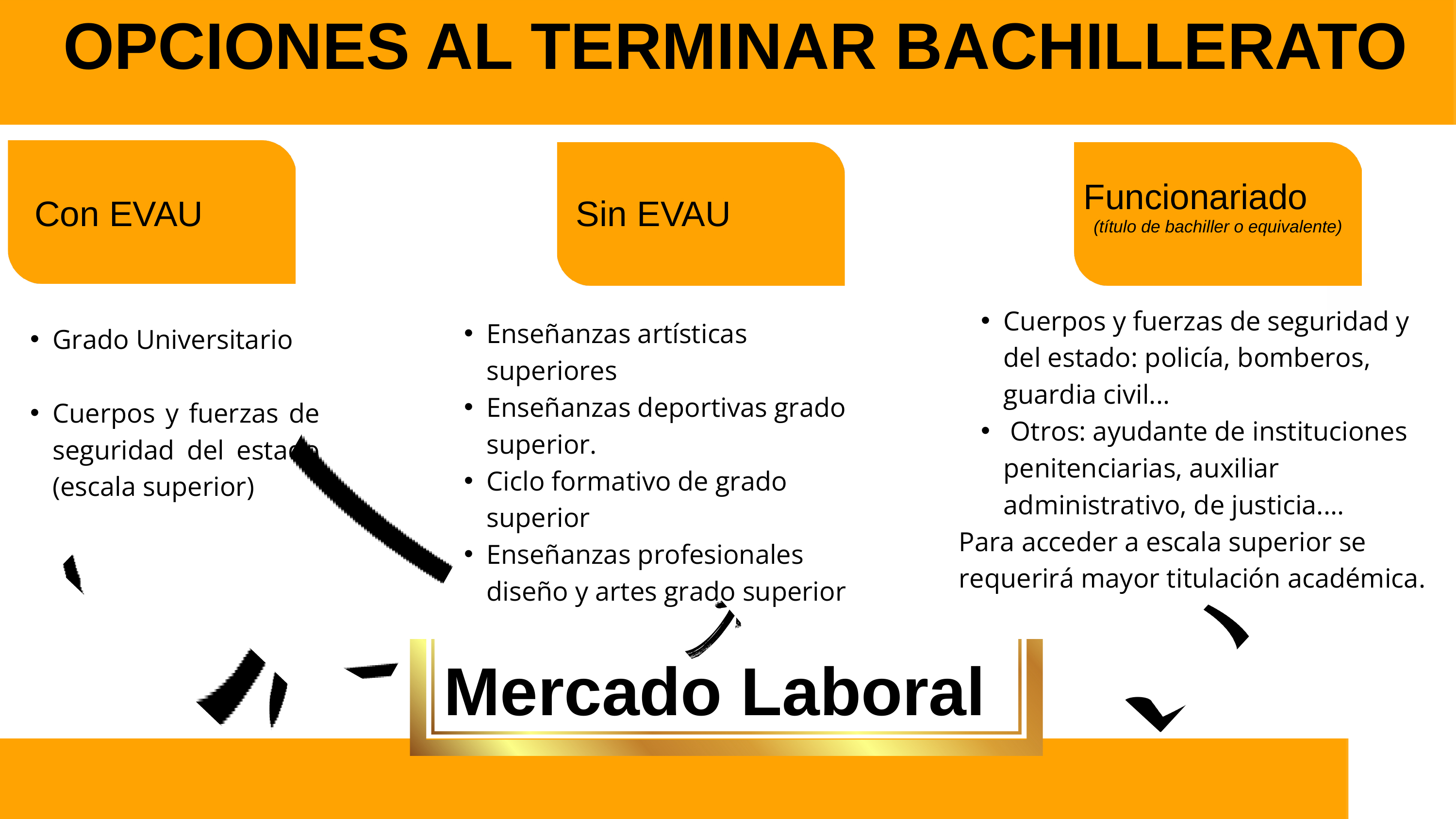

OPCIONES AL TERMINAR BACHILLERATO

Funcionariado
(título de bachiller o equivalente)
Con EVAU
Sin EVAU

Cuerpos y fuerzas de seguridad y del estado: policía, bomberos, guardia civil...
 Otros: ayudante de instituciones penitenciarias, auxiliar administrativo, de justicia....
Para acceder a escala superior se requerirá mayor titulación académica.

Enseñanzas artísticas superiores
Enseñanzas deportivas grado superior.
Ciclo formativo de grado superior
Enseñanzas profesionales diseño y artes grado superior
Grado Universitario

Cuerpos y fuerzas de seguridad del estado (escala superior)

Mercado Laboral